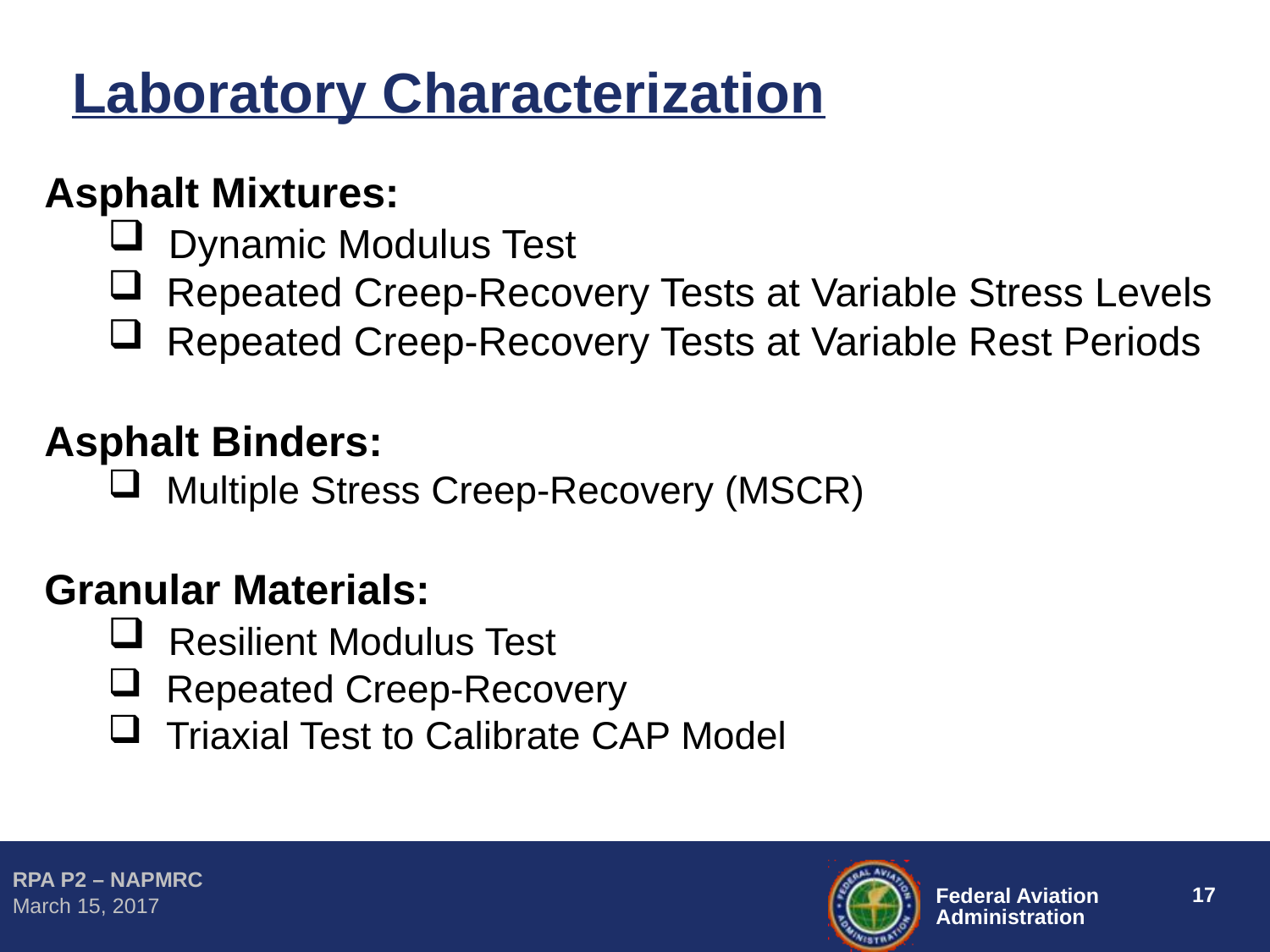

# Laboratory Characterization
Asphalt Mixtures:
 Dynamic Modulus Test
 Repeated Creep-Recovery Tests at Variable Stress Levels
 Repeated Creep-Recovery Tests at Variable Rest Periods

Asphalt Binders:
 Multiple Stress Creep-Recovery (MSCR)

Granular Materials:
 Resilient Modulus Test
 Repeated Creep-Recovery
 Triaxial Test to Calibrate CAP Model